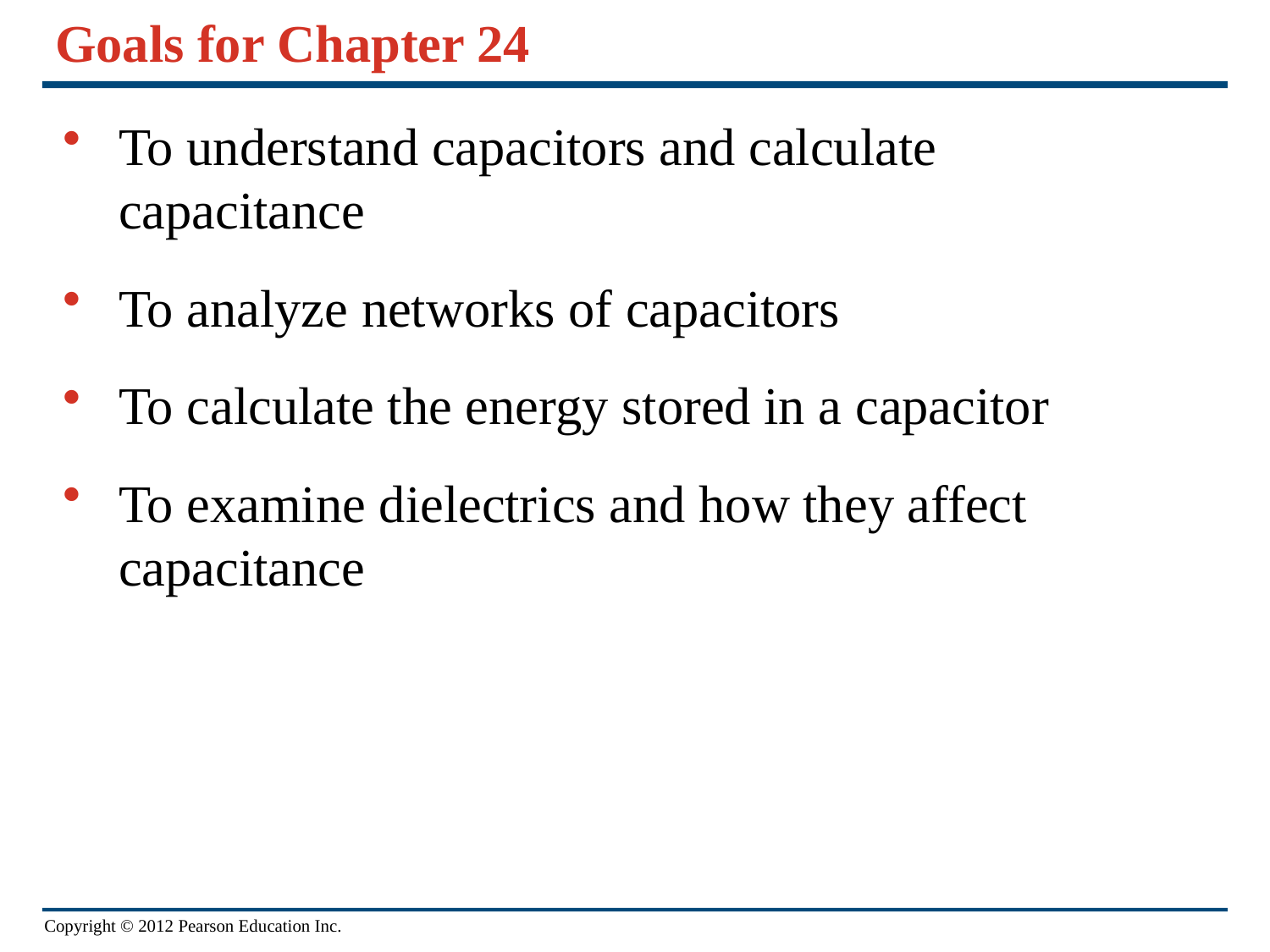

# Goals for Chapter 24
To understand capacitors and calculate capacitance
To analyze networks of capacitors
To calculate the energy stored in a capacitor
To examine dielectrics and how they affect capacitance